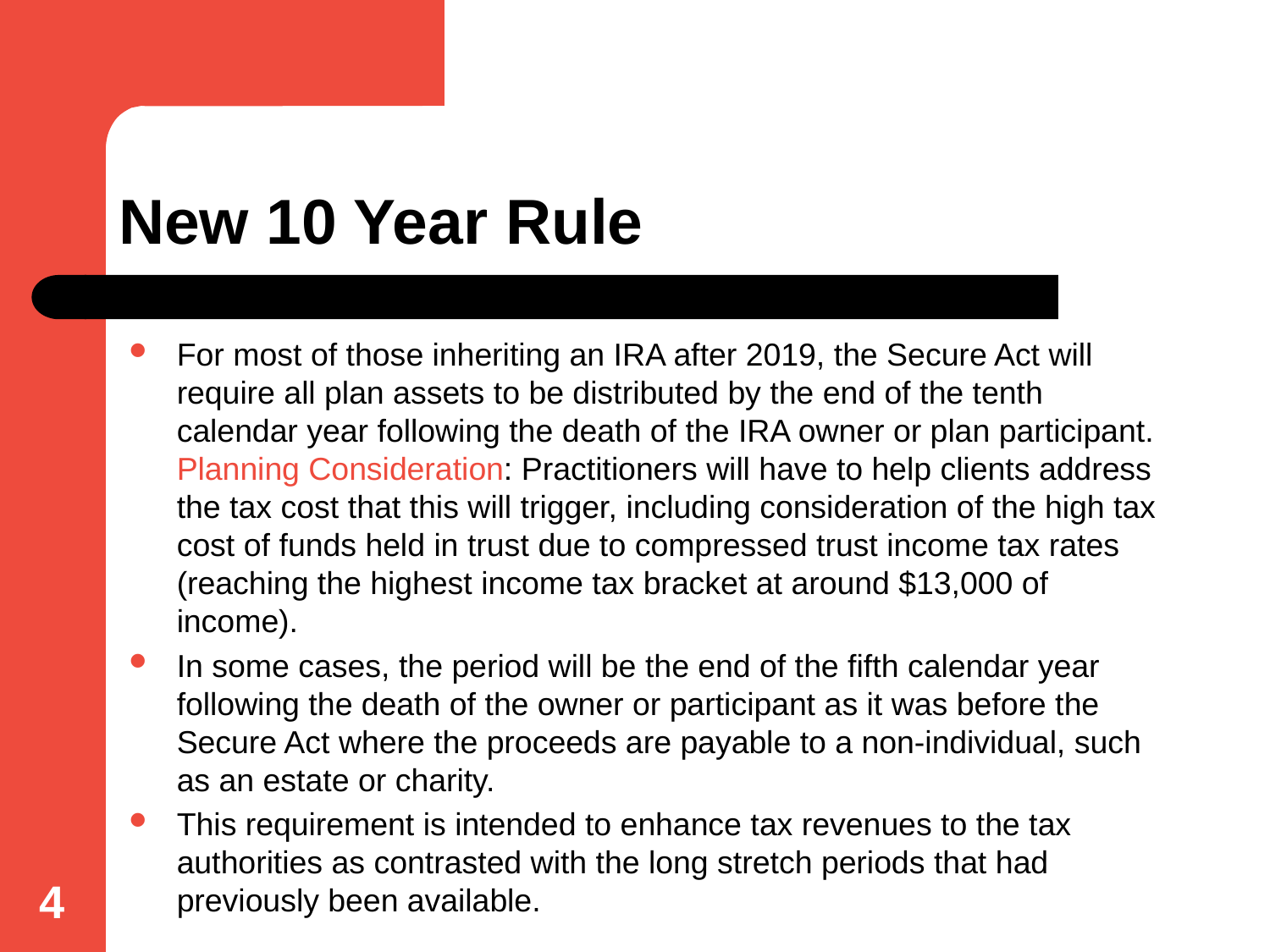

# New 10 Year Rule
For most of those inheriting an IRA after 2019, the Secure Act will require all plan assets to be distributed by the end of the tenth calendar year following the death of the IRA owner or plan participant. Planning Consideration: Practitioners will have to help clients address the tax cost that this will trigger, including consideration of the high tax cost of funds held in trust due to compressed trust income tax rates (reaching the highest income tax bracket at around $13,000 of income).
In some cases, the period will be the end of the fifth calendar year following the death of the owner or participant as it was before the Secure Act where the proceeds are payable to a non-individual, such as an estate or charity.
This requirement is intended to enhance tax revenues to the tax authorities as contrasted with the long stretch periods that had previously been available.
4